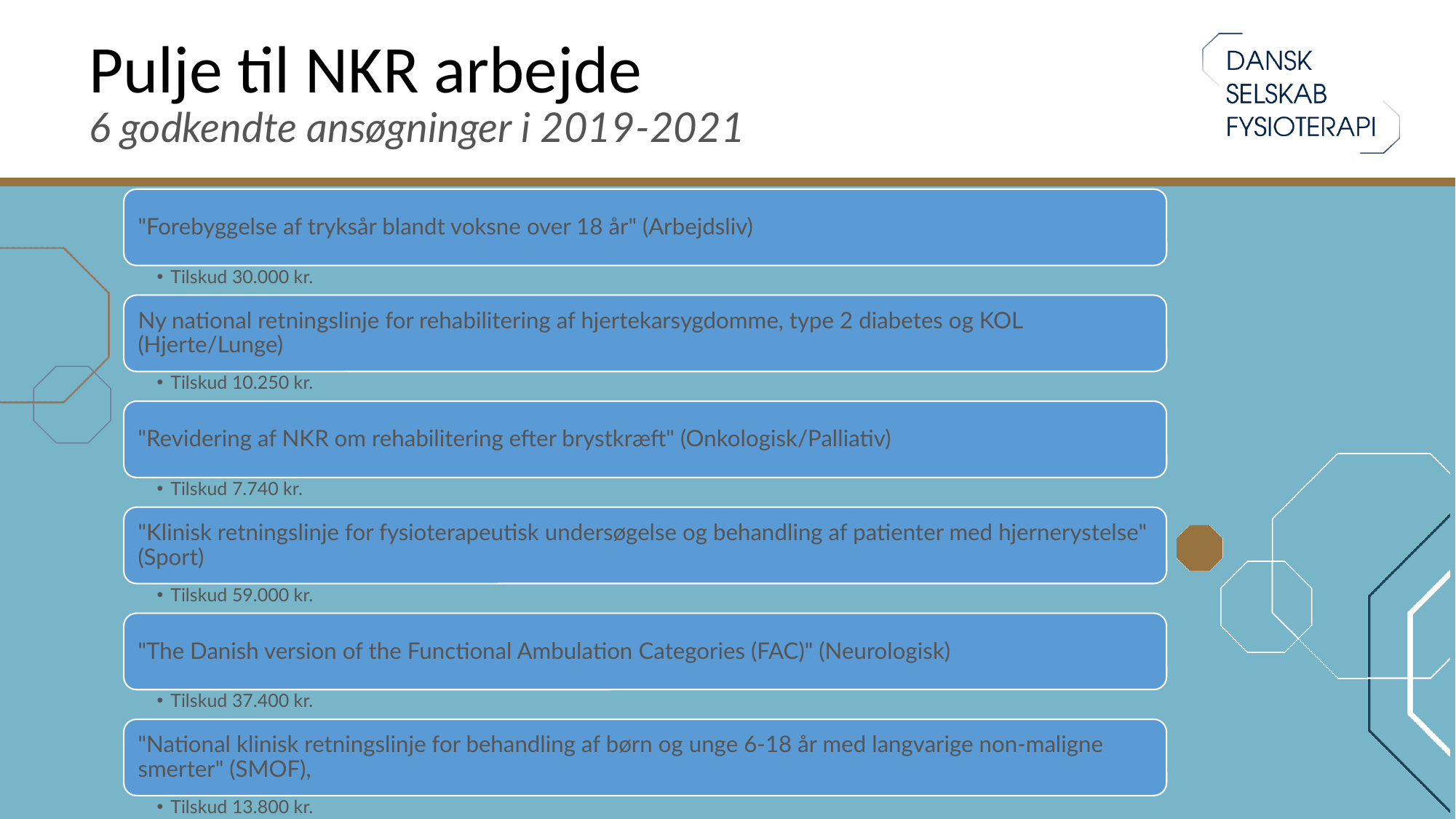

# Pulje til NKR arbejde 6 godkendte ansøgninger i 2019-2021
"Forebyggelse af tryksår blandt voksne over 18 år" (Arbejdsliv)
Tilskud 30.000 kr.
Ny national retningslinje for rehabilitering af hjertekarsygdomme, type 2 diabetes og KOL (Hjerte/Lunge)
Tilskud 10.250 kr.
"Revidering af NKR om rehabilitering efter brystkræft" (Onkologisk/Palliativ)
Tilskud 7.740 kr.
"Klinisk retningslinje for fysioterapeutisk undersøgelse og behandling af patienter med hjernerystelse" (Sport)
Tilskud 59.000 kr.
"The Danish version of the Functional Ambulation Categories (FAC)" (Neurologisk)
Tilskud 37.400 kr.
"National klinisk retningslinje for behandling af børn og unge 6-18 år med langvarige non-maligne smerter" (SMOF),
Tilskud 13.800 kr.